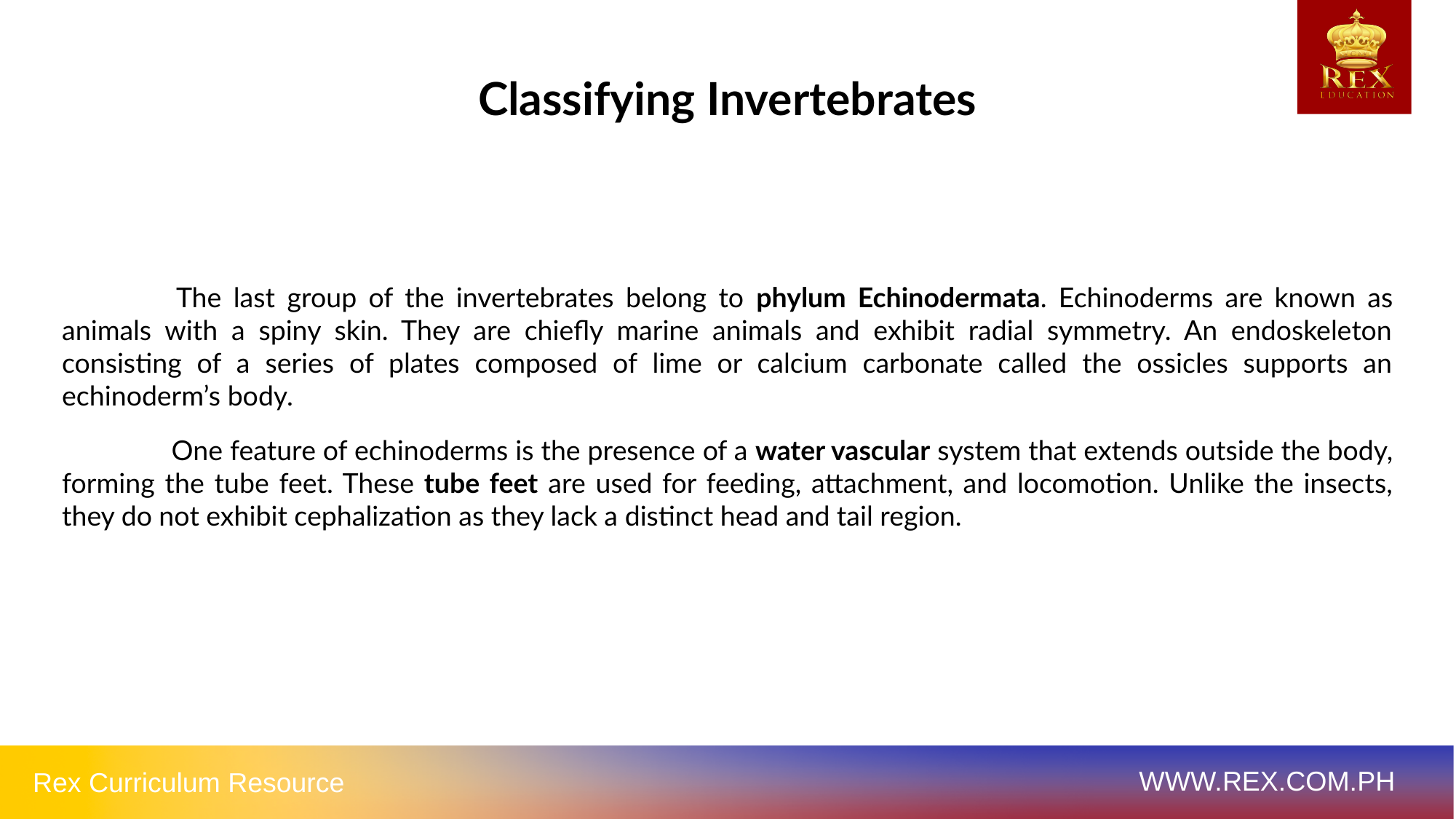

Classifying Invertebrates
# The last group of the invertebrates belong to phylum Echinodermata. Echinoderms are known as animals with a spiny skin. They are chiefly marine animals and exhibit radial symmetry. An endoskeleton consisting of a series of plates composed of lime or calcium carbonate called the ossicles supports an echinoderm’s body.
 	One feature of echinoderms is the presence of a water vascular system that extends outside the body, forming the tube feet. These tube feet are used for feeding, attachment, and locomotion. Unlike the insects, they do not exhibit cephalization as they lack a distinct head and tail region.